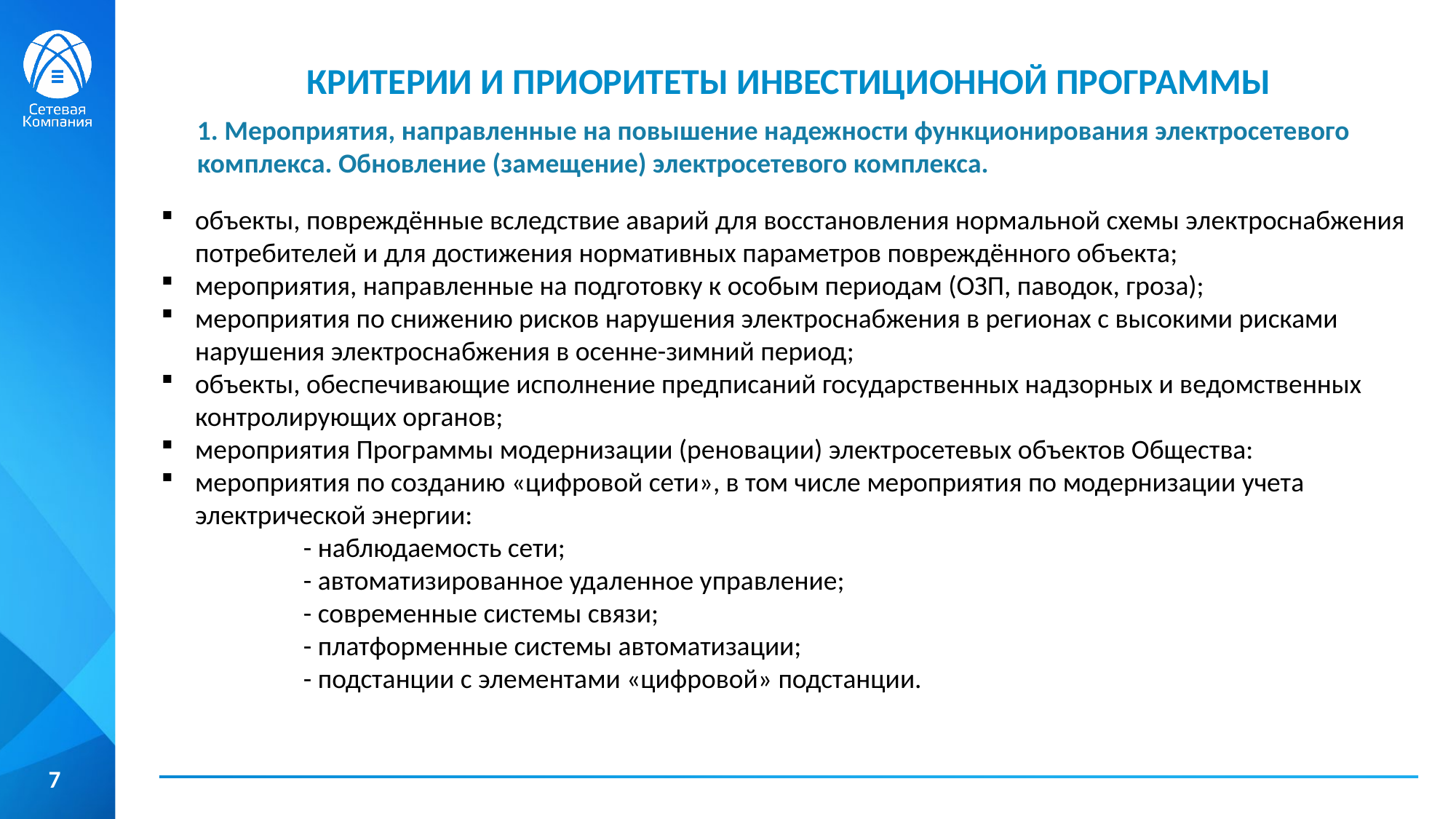

КРИТЕРИИ И ПРИОРИТЕТЫ ИНВЕСТИЦИОННОЙ ПРОГРАММЫ
1. Мероприятия, направленные на повышение надежности функционирования электросетевого комплекса. Обновление (замещение) электросетевого комплекса.
объекты, повреждённые вследствие аварий для восстановления нормальной схемы электроснабжения потребителей и для достижения нормативных параметров повреждённого объекта;
мероприятия, направленные на подготовку к особым периодам (ОЗП, паводок, гроза);
мероприятия по снижению рисков нарушения электроснабжения в регионах с высокими рисками нарушения электроснабжения в осенне-зимний период;
объекты, обеспечивающие исполнение предписаний государственных надзорных и ведомственных контролирующих органов;
мероприятия Программы модернизации (реновации) электросетевых объектов Общества:
мероприятия по созданию «цифровой сети», в том числе мероприятия по модернизации учета электрической энергии:
                       - наблюдаемость сети;
                       - автоматизированное удаленное управление;
                       - современные системы связи;
                       - платформенные системы автоматизации;
                       - подстанции с элементами «цифровой» подстанции.
7